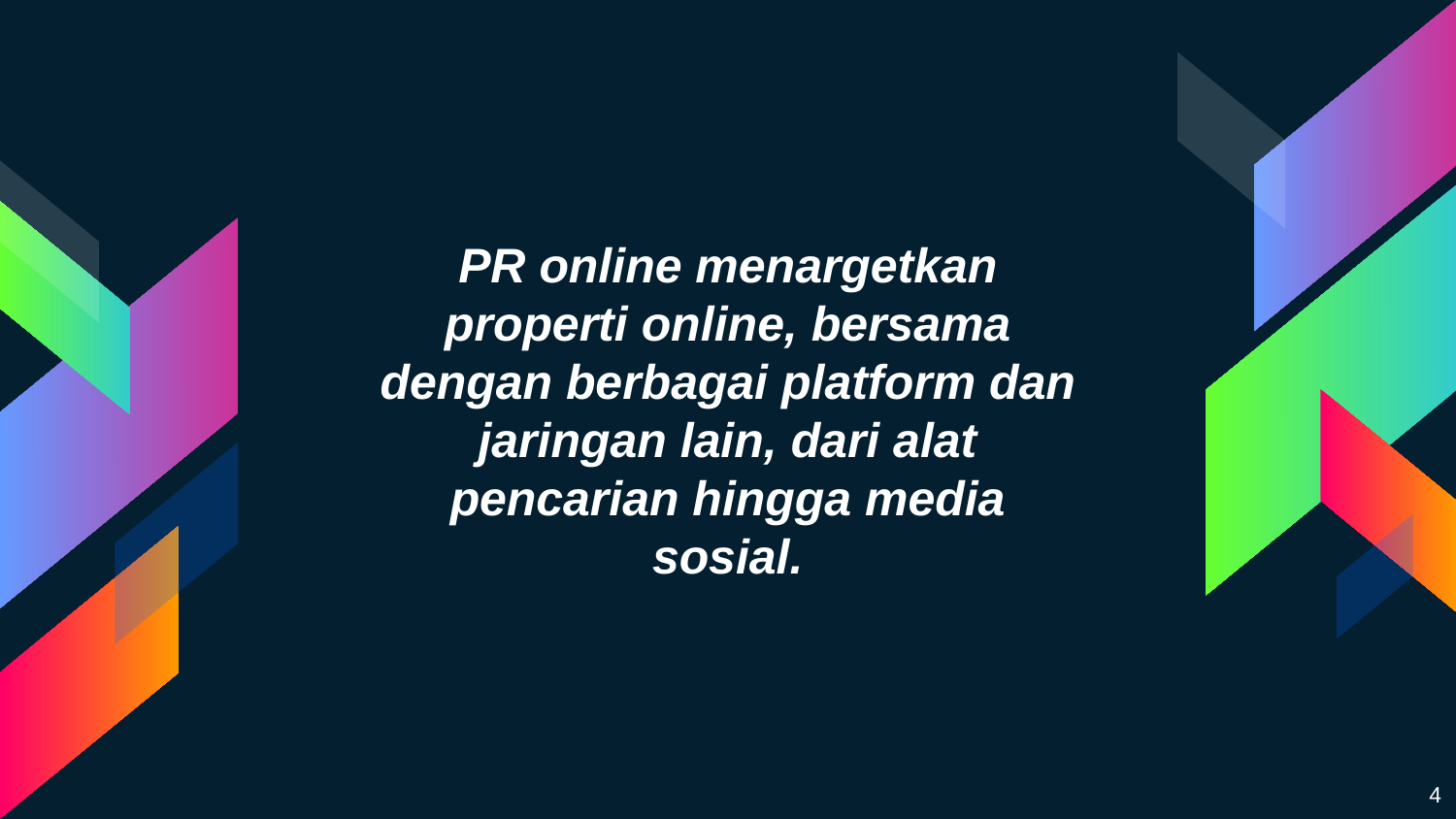

PR online menargetkan properti online, bersama dengan berbagai platform dan jaringan lain, dari alat pencarian hingga media sosial.
4